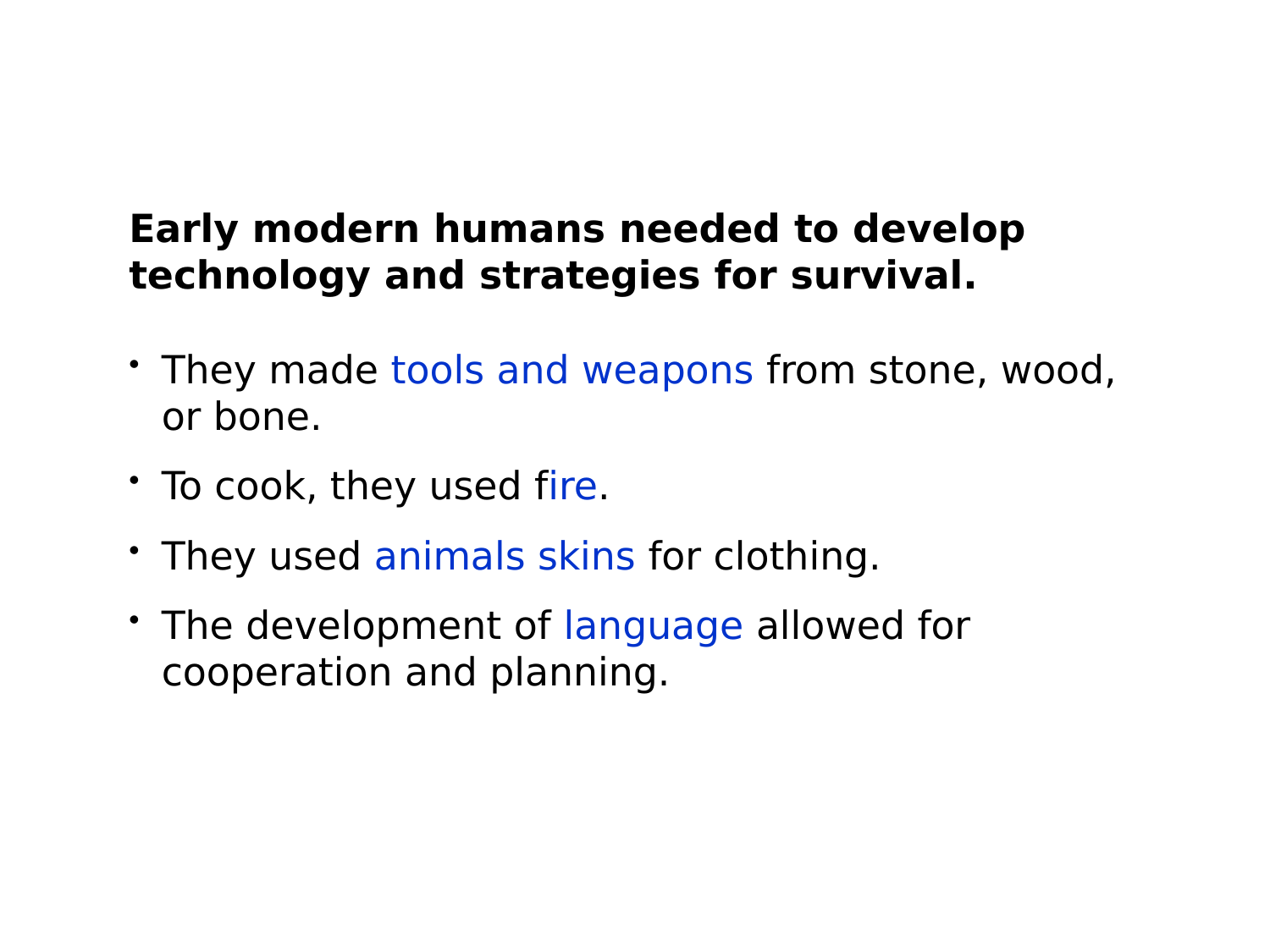

Early modern humans needed to develop
technology and strategies for survival.
They made tools and weapons from stone, wood, or bone.
To cook, they used fire.
They used animals skins for clothing.
The development of language allowed for cooperation and planning.